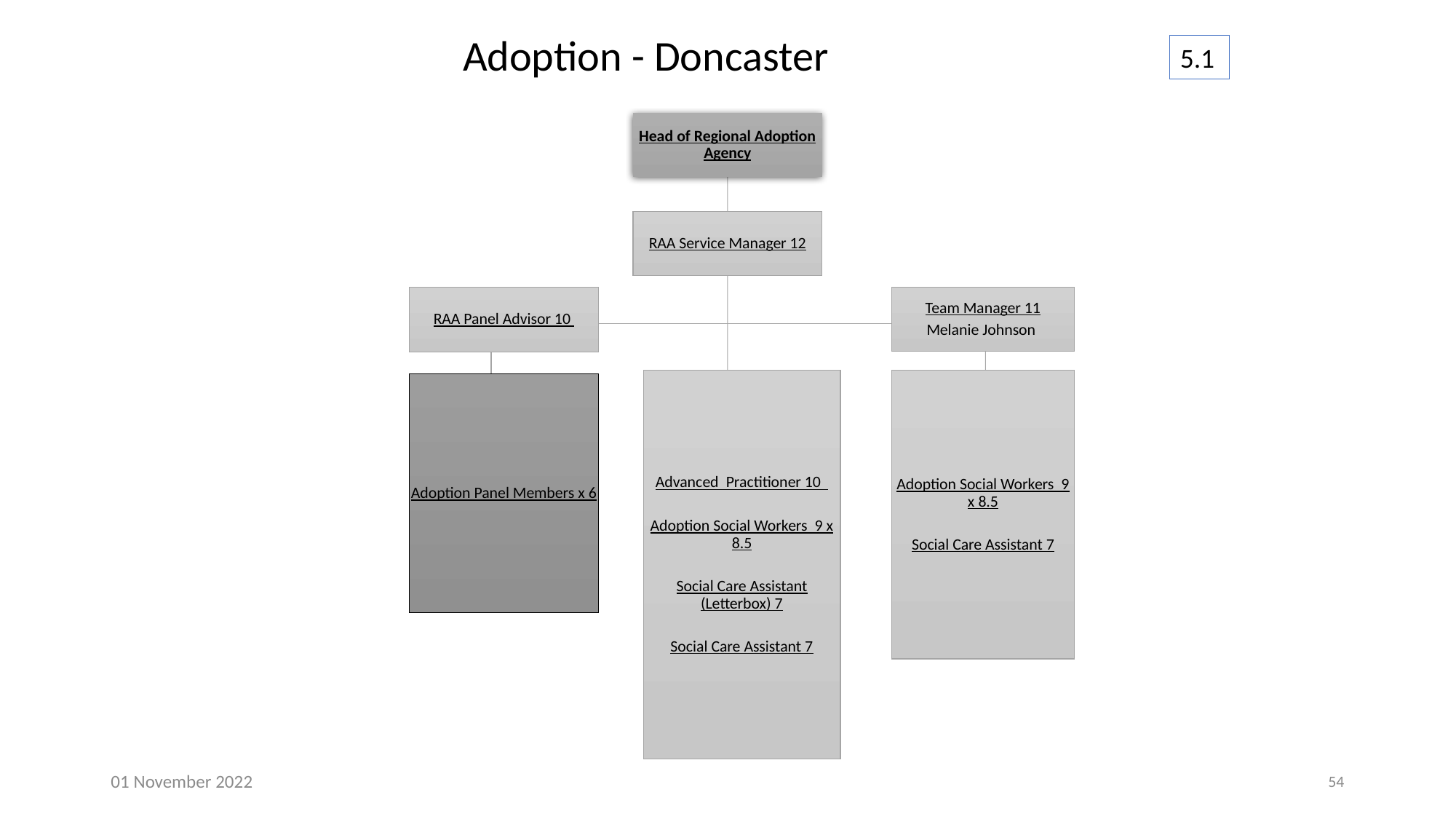

# Adoption - Doncaster
5.1
Head of Regional Adoption Agency
RAA Service Manager 12
RAA Panel Advisor 10
Adoption Panel Members x 6
Team Manager 11
Melanie Johnson
Advanced  Practitioner 10

Adoption Social Workers  9 x 8.5

Social Care Assistant (Letterbox) 7

Social Care Assistant 7
Adoption Social Workers  9 x 8.5

Social Care Assistant 7
01 November 2022
54